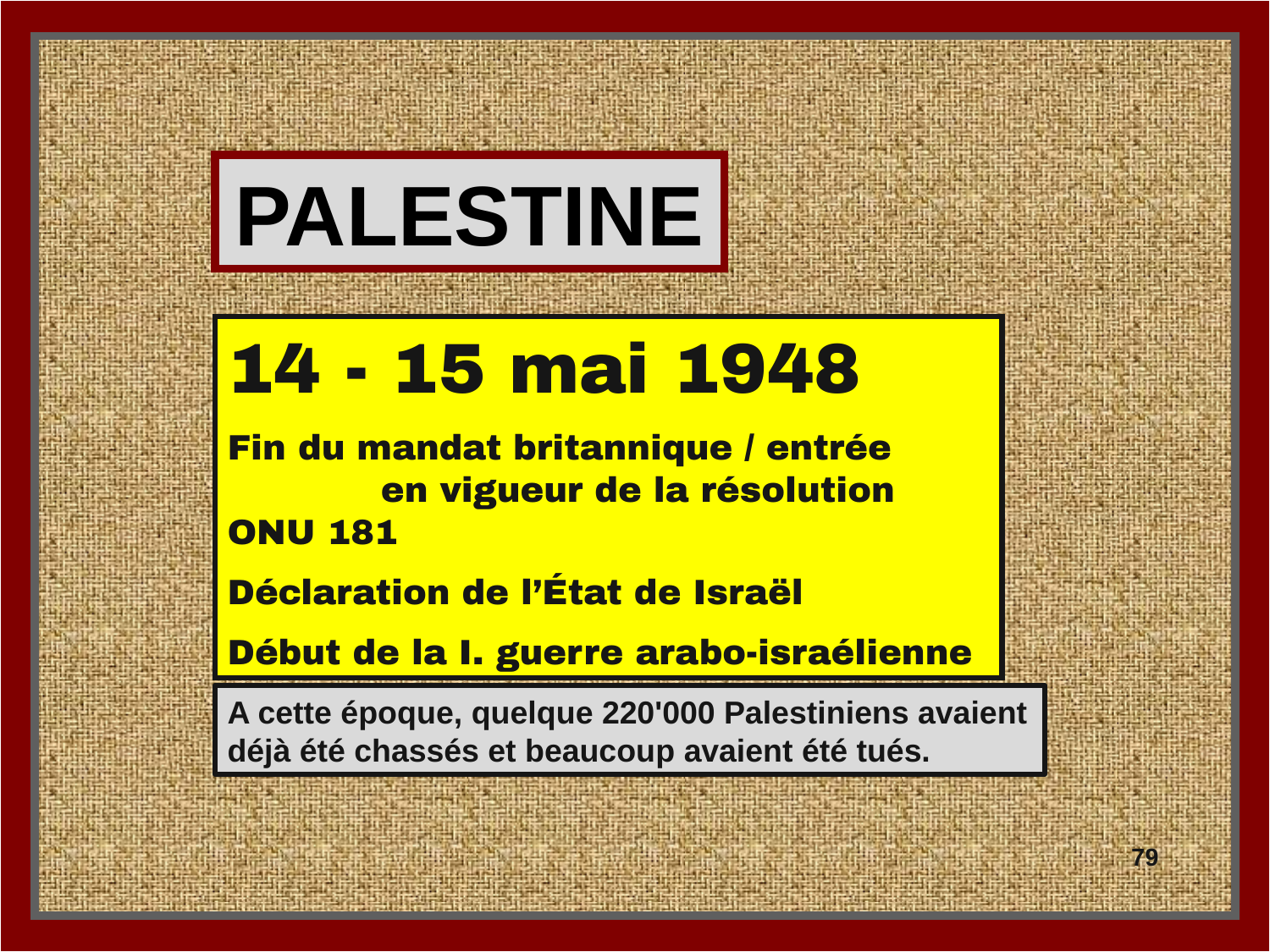

PALESTINE
14 - 15 mai 1948
Fin du mandat britannique / entrée                      en vigueur de la résolution ONU 181
Déclaration de l’État de Israël
Début de la I. guerre arabo-israélienne
A cette époque, quelque 220'000 Palestiniens avaient déjà été chassés et beaucoup avaient été tués.
79